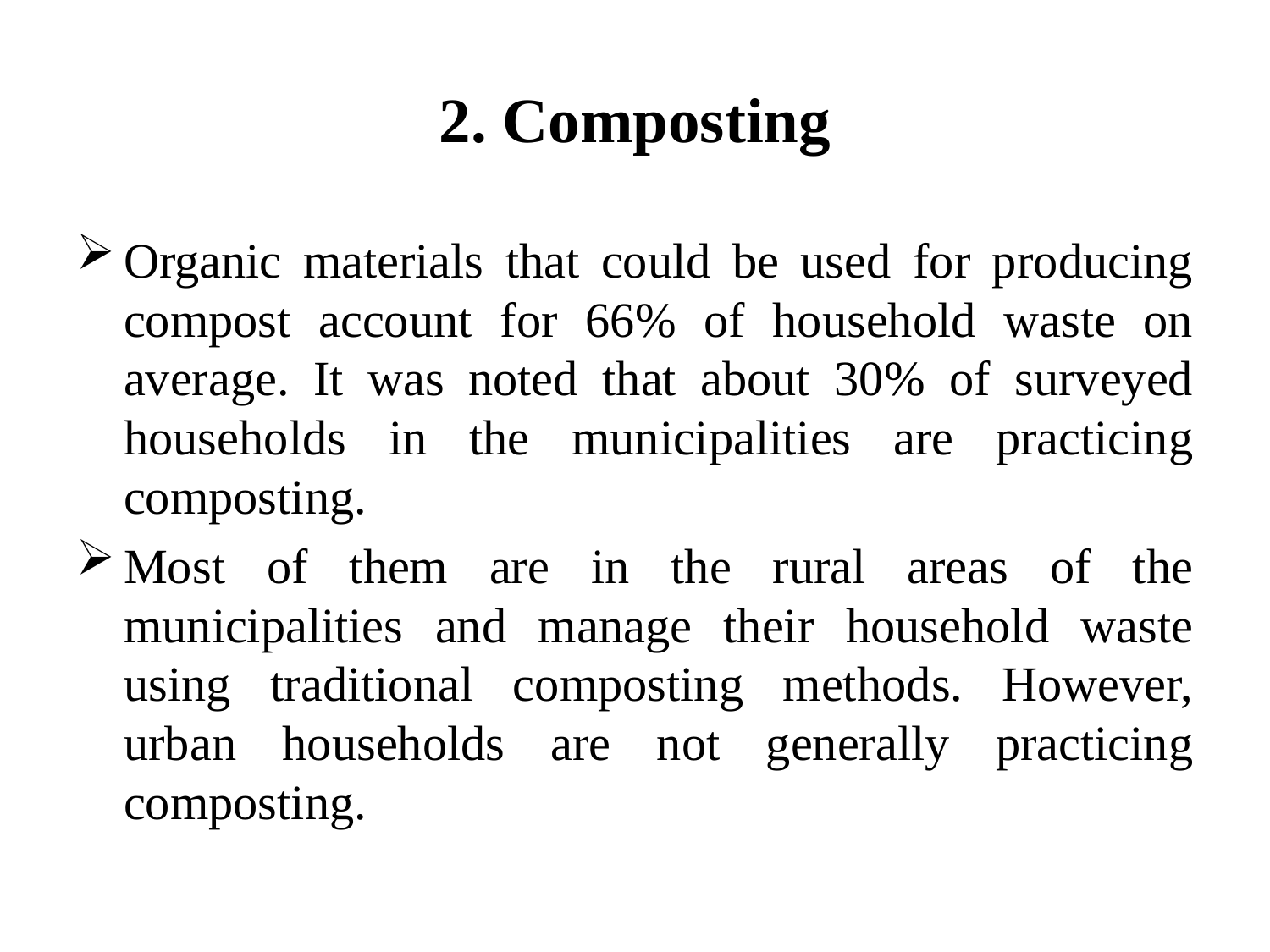

# 2. Composting
Organic materials that could be used for producing compost account for 66% of household waste on average. It was noted that about 30% of surveyed households in the municipalities are practicing composting.
Most of them are in the rural areas of the municipalities and manage their household waste using traditional composting methods. However, urban households are not generally practicing composting.